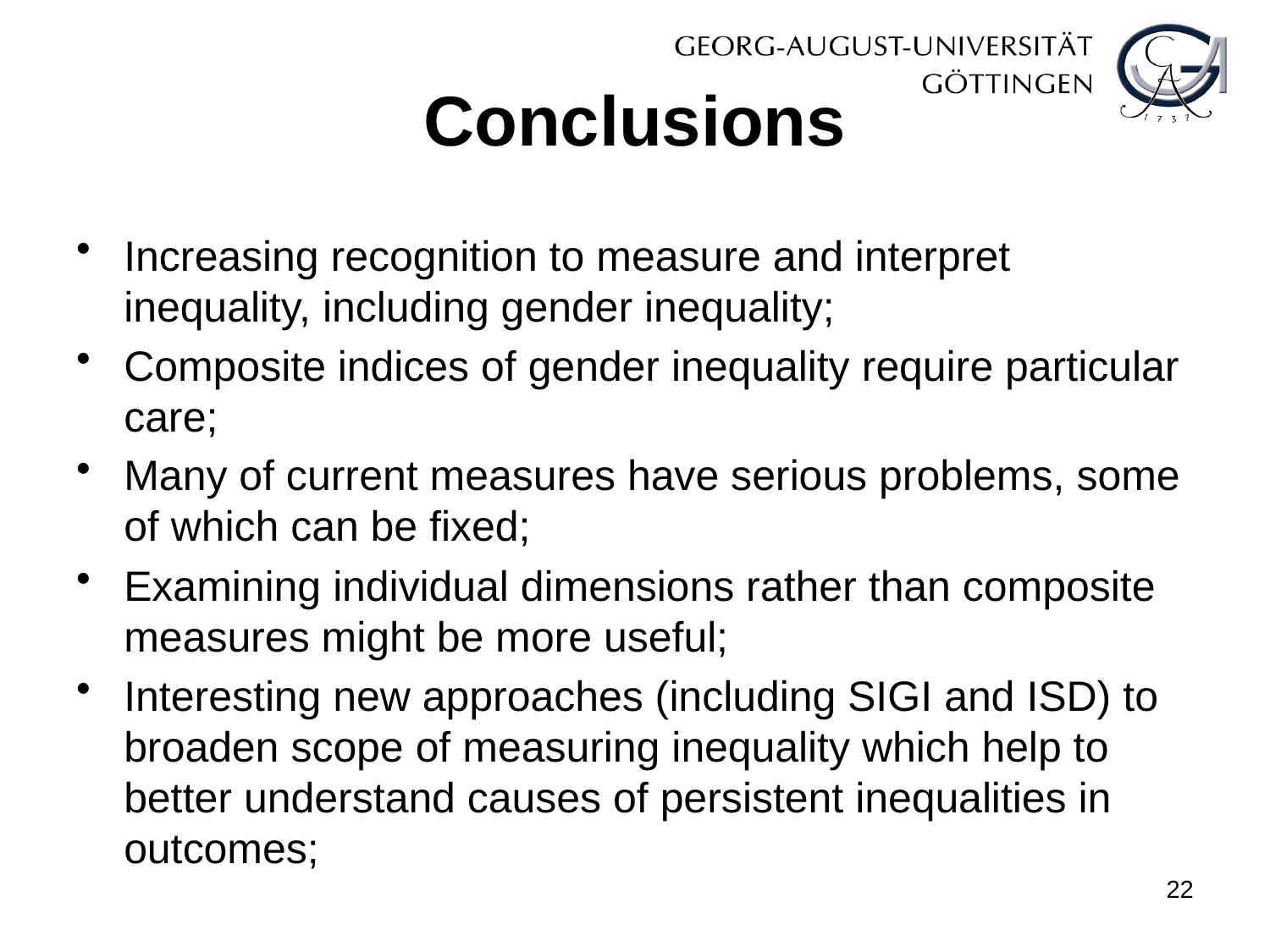

# Conclusions
Increasing recognition to measure and interpret inequality, including gender inequality;
Composite indices of gender inequality require particular care;
Many of current measures have serious problems, some of which can be fixed;
Examining individual dimensions rather than composite measures might be more useful;
Interesting new approaches (including SIGI and ISD) to broaden scope of measuring inequality which help to better understand causes of persistent inequalities in outcomes;

22